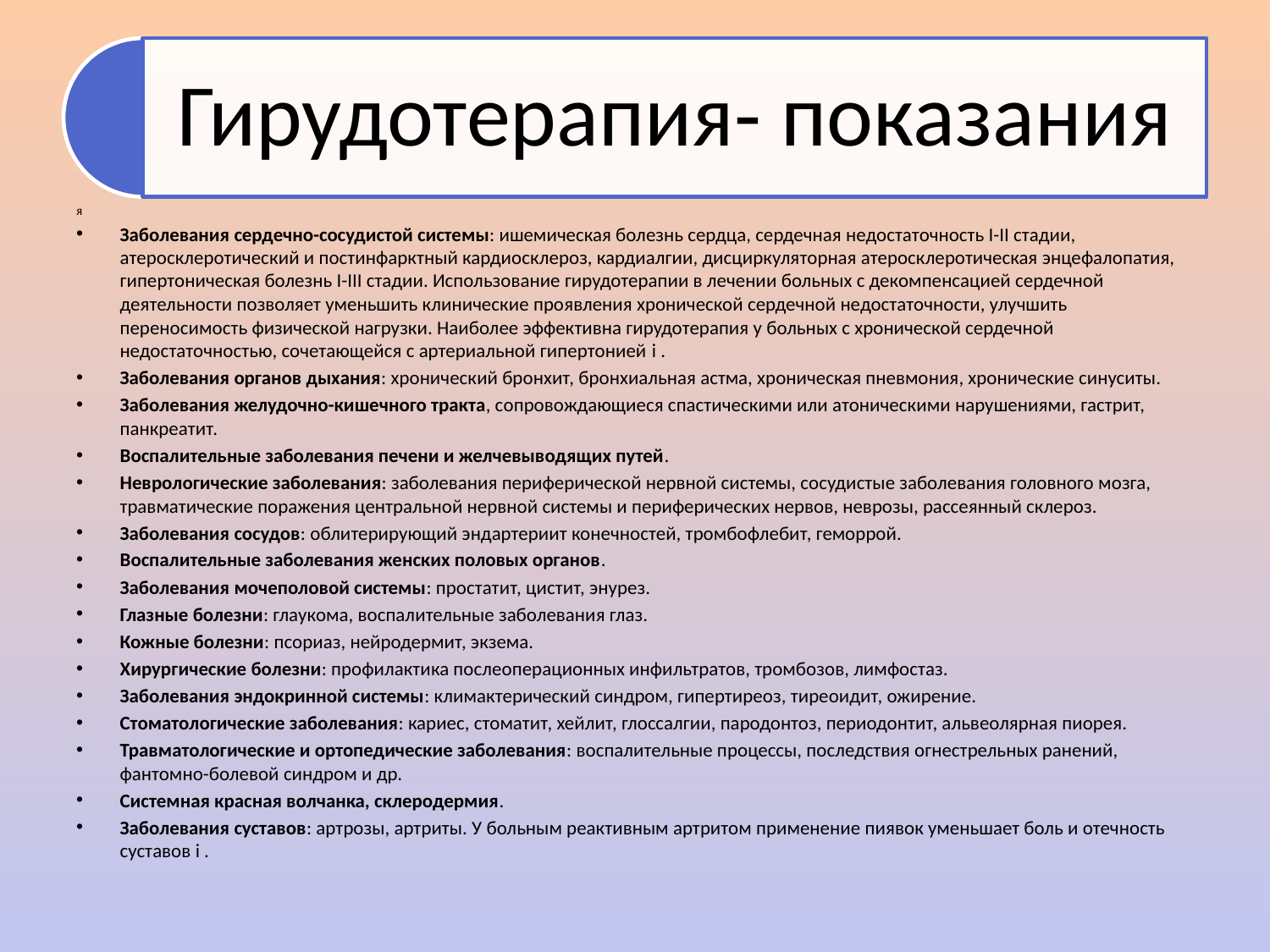

Гирудотерапия- показания
я
Заболевания сердечно-сосудистой системы: ишемическая болезнь сердца, сердечная недостаточность I-II стадии, атеросклеротический и постинфарктный кардиосклероз, кардиалгии, дисциркуляторная атеросклеротическая энцефалопатия, гипертоническая болезнь I-III стадии. Использование гирудотерапии в лечении больных с декомпенсацией сердечной деятельности позволяет уменьшить клинические проявления хронической сердечной недостаточности, улучшить переносимость физической нагрузки. Наиболее эффективна гирудотерапия у больных с хронической сердечной недостаточностью, сочетающейся с артериальной гипертонией i .
Заболевания органов дыхания: хронический бронхит, бронхиальная астма, хроническая пневмония, хронические синуситы.
Заболевания желудочно-кишечного тракта, сопровождающиеся спастическими или атоническими нарушениями, гастрит, панкреатит.
Воспалительные заболевания печени и желчевыводящих путей.
Неврологические заболевания: заболевания периферической нервной системы, сосудистые заболевания головного мозга, травматические поражения центральной нервной системы и периферических нервов, неврозы, рассеянный склероз.
Заболевания сосудов: облитерирующий эндартериит конечностей, тромбофлебит, геморрой.
Воспалительные заболевания женских половых органов.
Заболевания мочеполовой системы: простатит, цистит, энурез.
Глазные болезни: глаукома, воспалительные заболевания глаз.
Кожные болезни: псориаз, нейродермит, экзема.
Хирургические болезни: профилактика послеоперационных инфильтратов, тромбозов, лимфостаз.
Заболевания эндокринной системы: климактерический синдром, гипертиреоз, тиреоидит, ожирение.
Стоматологические заболевания: кариес, стоматит, хейлит, глоссалгии, пародонтоз, периодонтит, альвеолярная пиорея.
Травматологические и ортопедические заболевания: воспалительные процессы, последствия огнестрельных ранений, фантомно-болевой синдром и др.
Системная красная волчанка, склеродермия.
Заболевания суставов: артрозы, артриты. У больным реактивным артритом применение пиявок уменьшает боль и отечность суставов i .